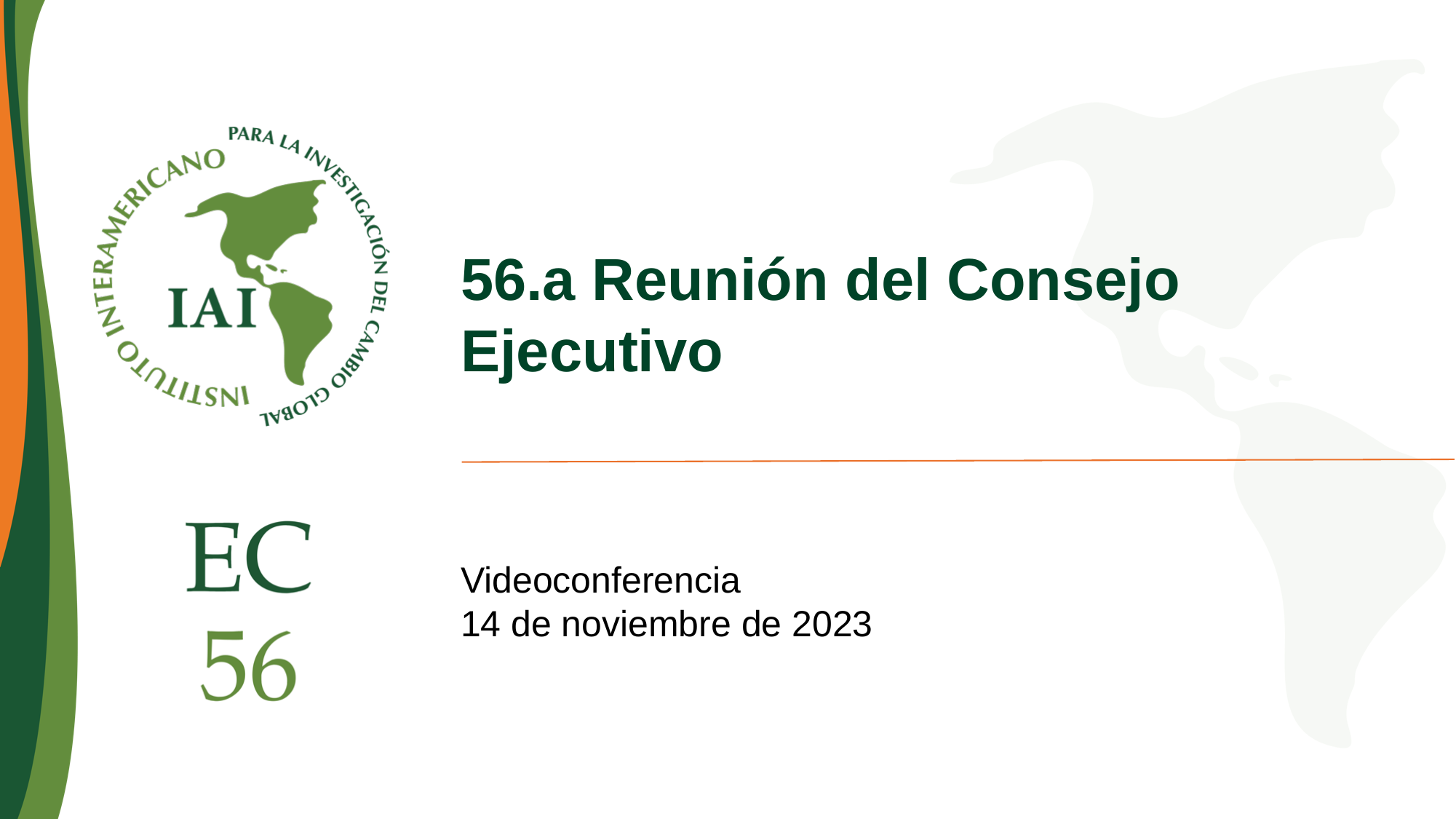

56.a Reunión del Consejo Ejecutivo
Videoconferencia
14 de noviembre de 2023